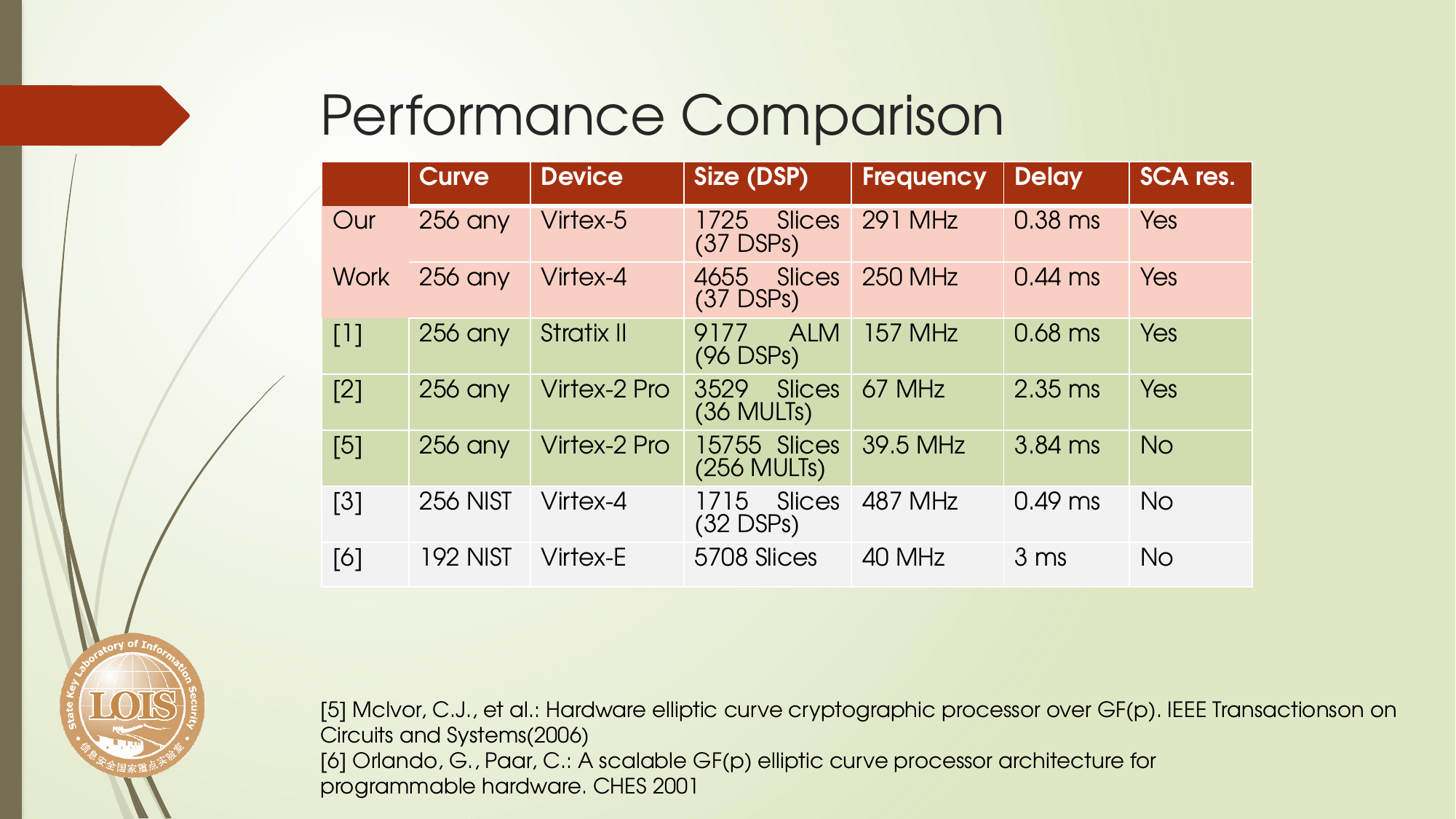

# Performance Comparison
|  | Curve | Device | Size (DSP) | Frequency | Delay | SCA res. |
| --- | --- | --- | --- | --- | --- | --- |
| Our | 256 any | Virtex-5 | 1725 Slices (37 DSPs) | 291 MHz | 0.38 ms | Yes |
| Work | 256 any | Virtex-4 | 4655 Slices (37 DSPs) | 250 MHz | 0.44 ms | Yes |
| [1] | 256 any | Stratix II | 9177 ALM (96 DSPs) | 157 MHz | 0.68 ms | Yes |
| [2] | 256 any | Virtex-2 Pro | 3529 Slices (36 MULTs) | 67 MHz | 2.35 ms | Yes |
| [5] | 256 any | Virtex-2 Pro | 15755 Slices (256 MULTs) | 39.5 MHz | 3.84 ms | No |
| [3] | 256 NIST | Virtex-4 | 1715 Slices (32 DSPs) | 487 MHz | 0.49 ms | No |
| [6] | 192 NIST | Virtex-E | 5708 Slices | 40 MHz | 3 ms | No |
[5] McIvor, C.J., et al.: Hardware elliptic curve cryptographic processor over GF(p). IEEE Transactionson on Circuits and Systems(2006)
[6] Orlando, G., Paar, C.: A scalable GF(p) elliptic curve processor architecture for
programmable hardware. CHES 2001